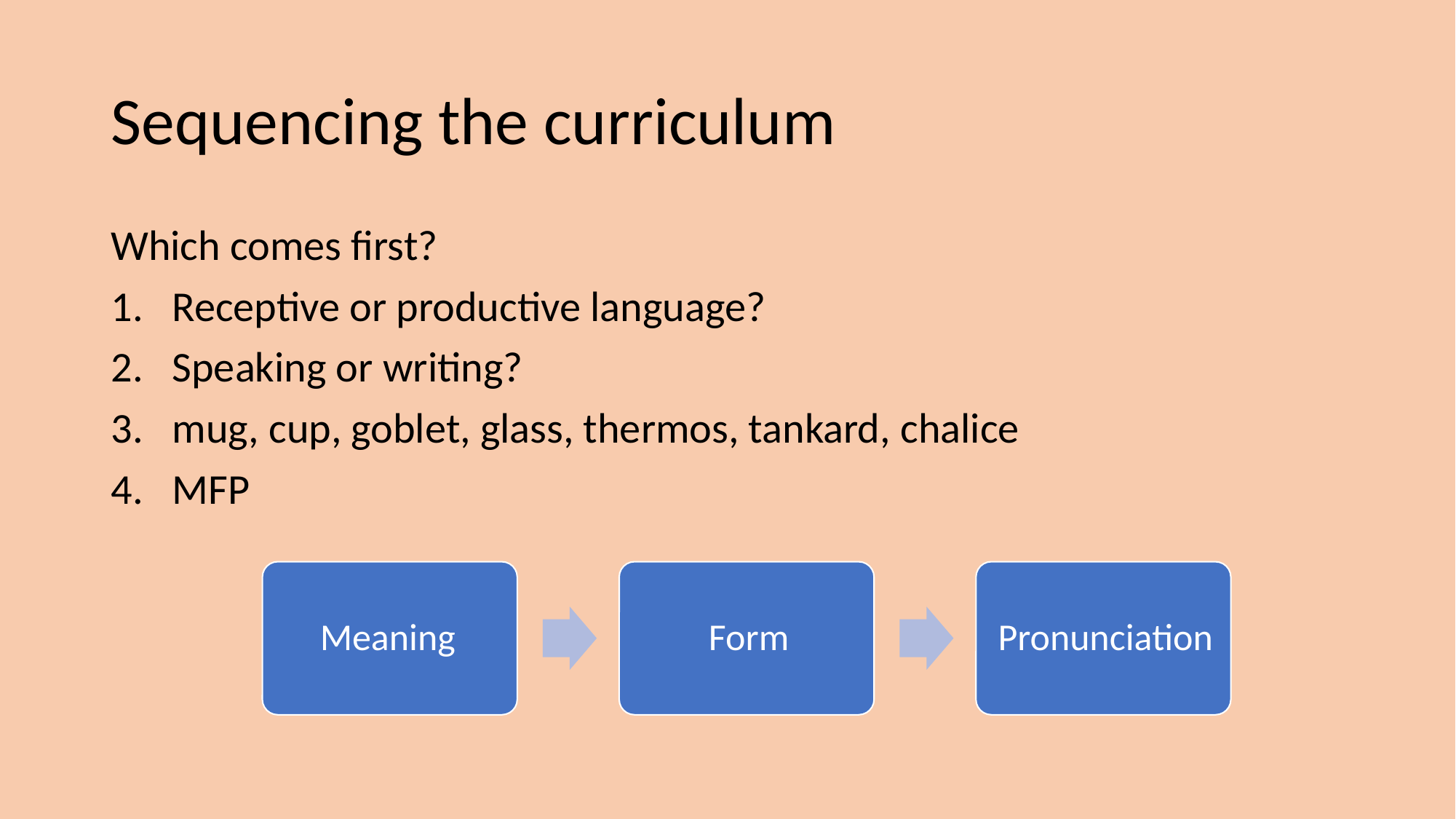

# Sequencing the curriculum
Which comes first?
Receptive or productive language?
Speaking or writing?
mug, cup, goblet, glass, thermos, tankard, chalice
MFP
Meaning

Form

Pronunciation